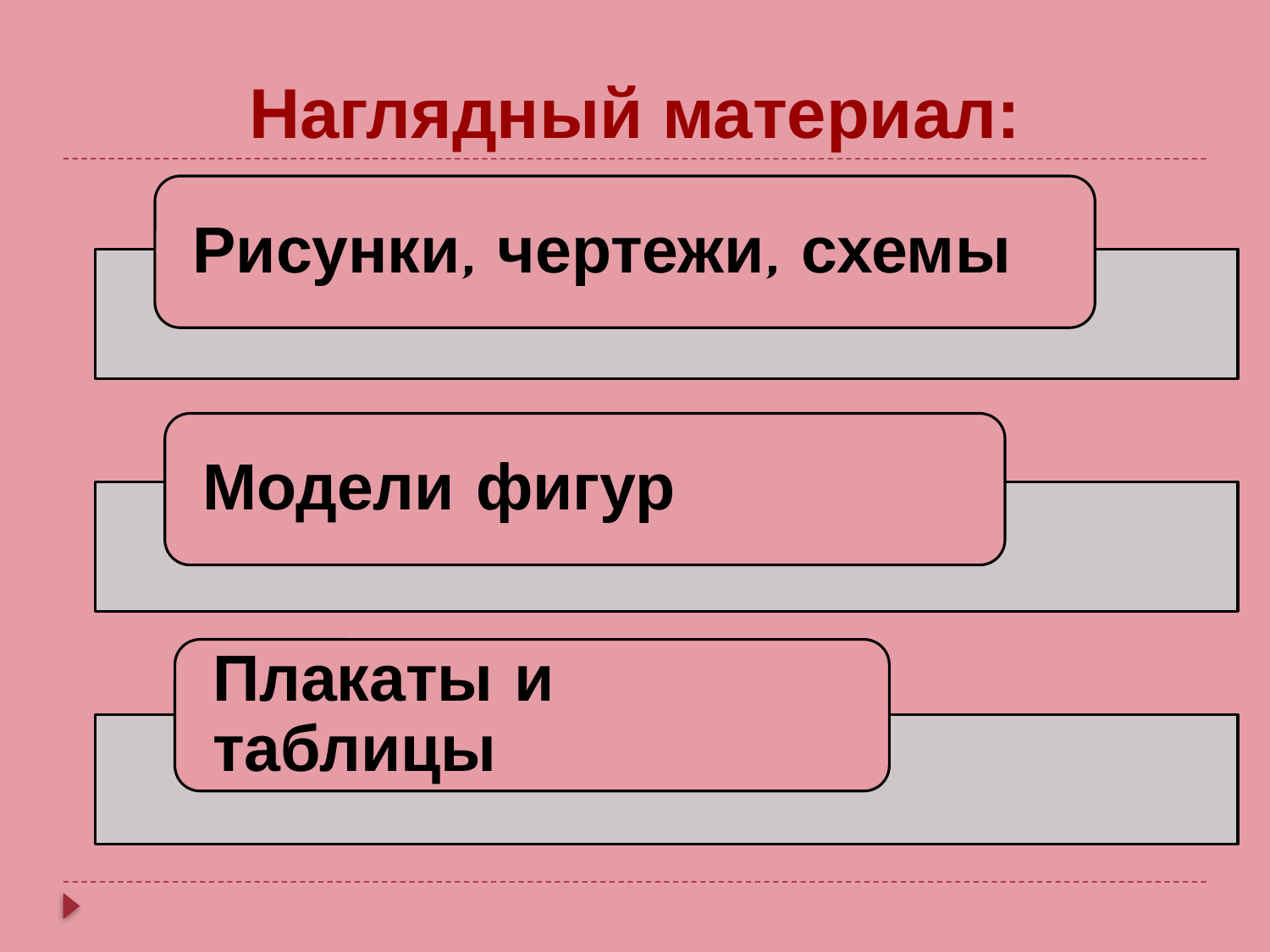

# Наглядный материал:
Рисунки, чертежи, схемы
Модели фигур
Плакаты и таблицы